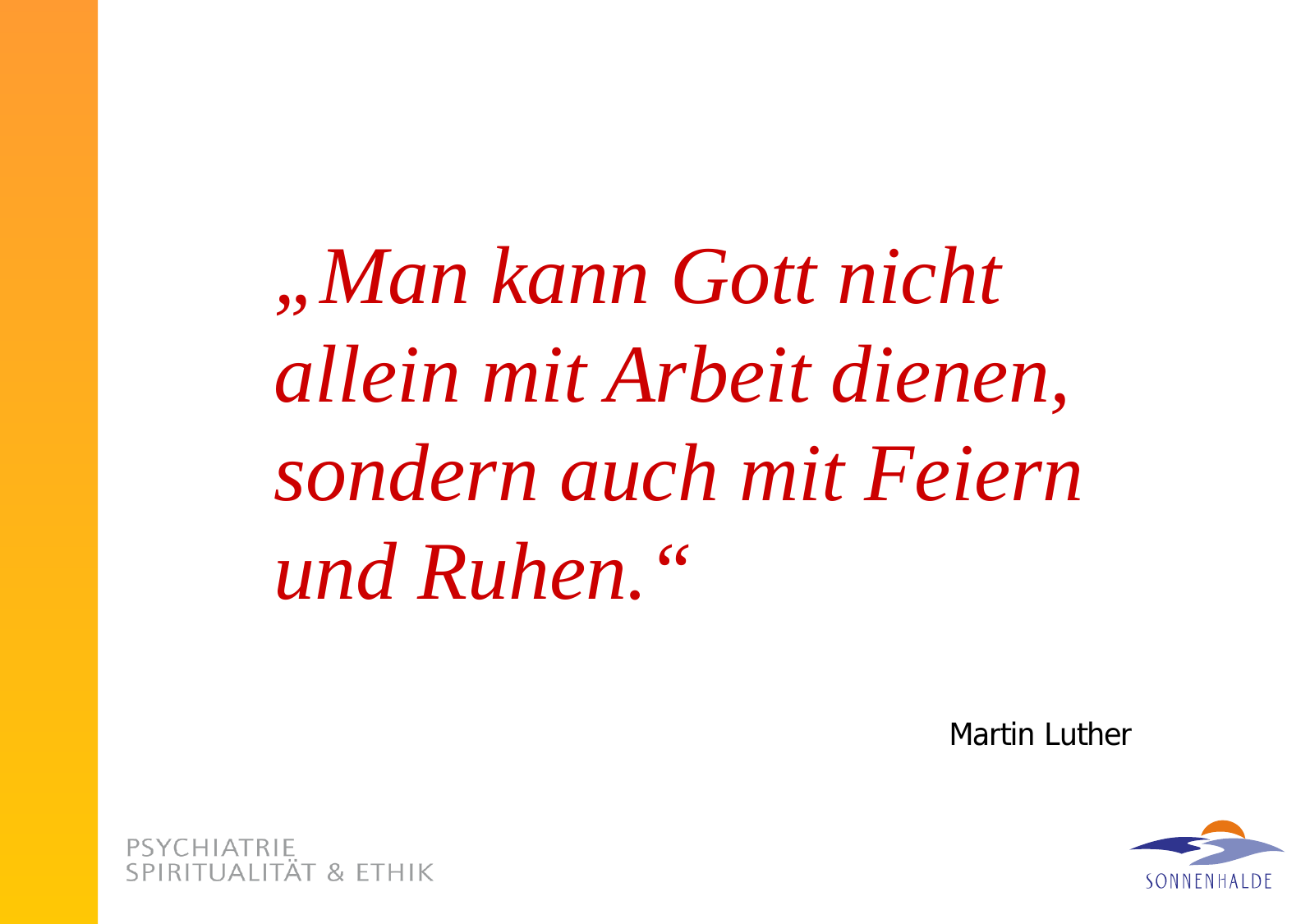

„Man kann Gott nicht allein mit Arbeit dienen, sondern auch mit Feiern und Ruhen.“
Martin Luther